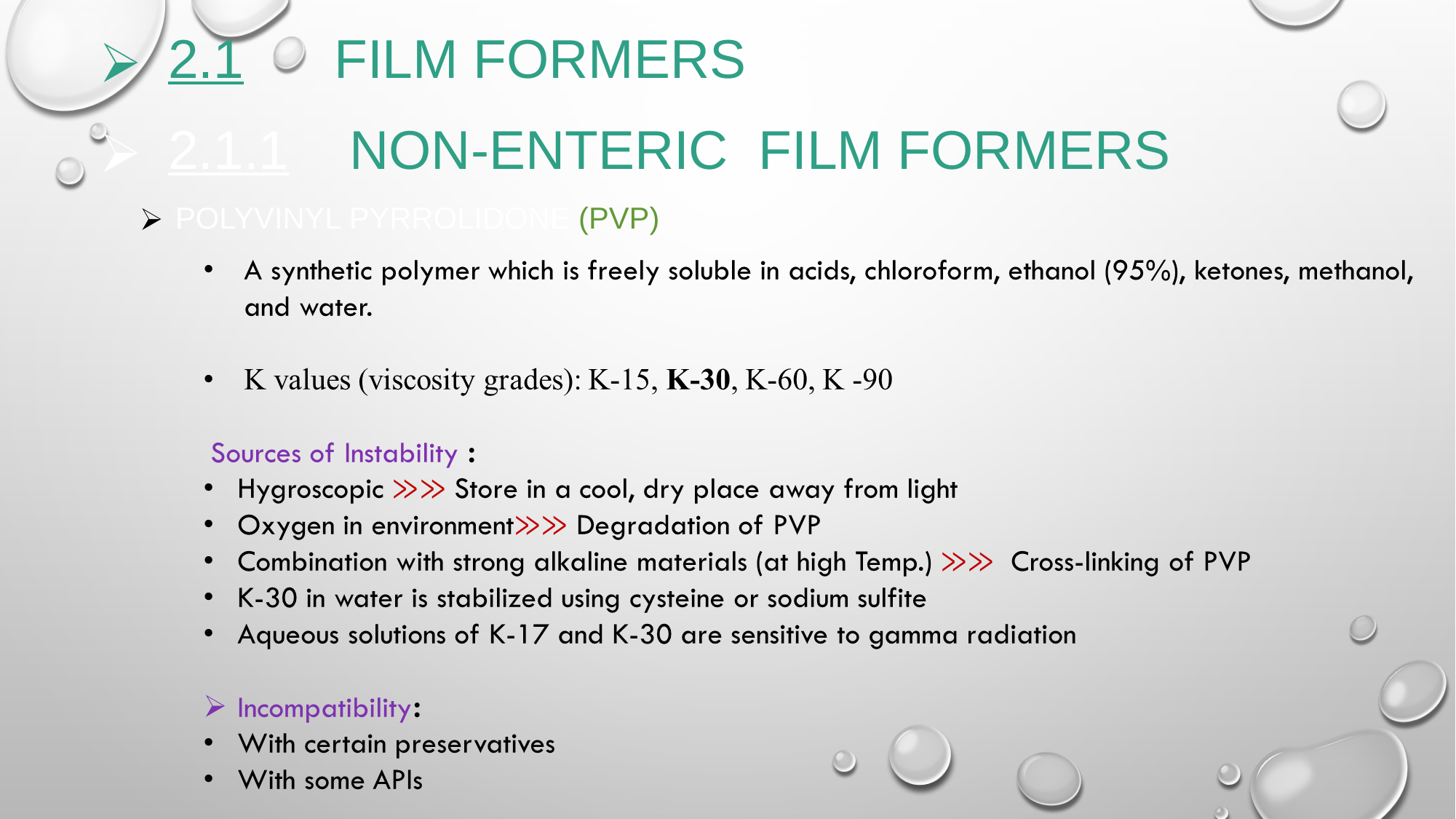

2.1      FILM FORMERS
2.1.1    NON-ENTERIC  FILM FORMERS
 POLYVINYL PYRROLIDONE (PVP)